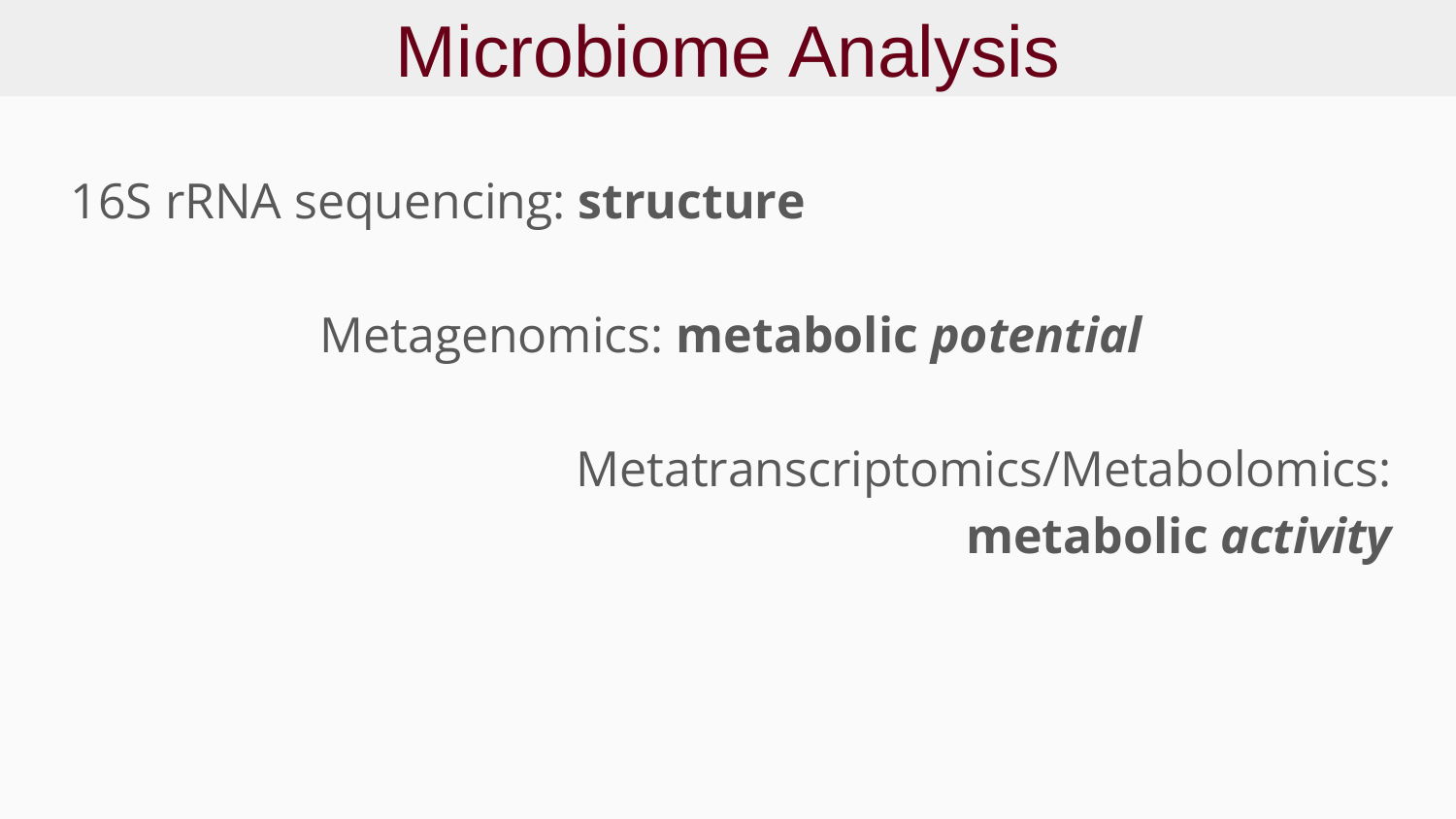

# Microbiome Analysis
16S rRNA sequencing: structure

Metagenomics: metabolic potential

Metatranscriptomics/Metabolomics:
metabolic activity